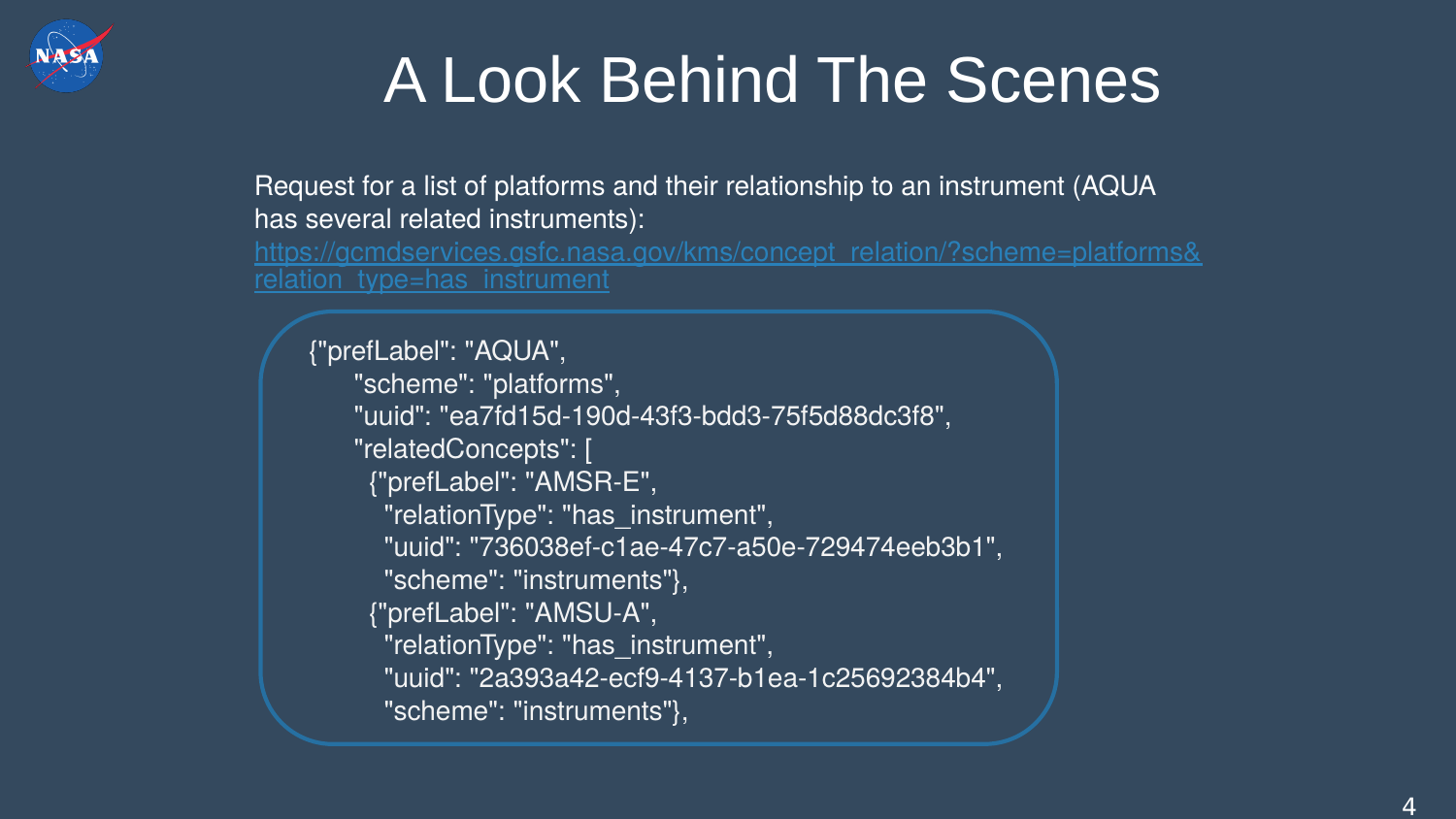

# A Look Behind The Scenes
Request for a list of platforms and their relationship to an instrument (AQUA has several related instruments):
https://gcmdservices.gsfc.nasa.gov/kms/concept_relation/?scheme=platforms&relation_type=has_instrument

{"prefLabel": "AQUA",
      "scheme": "platforms",
      "uuid": "ea7fd15d-190d-43f3-bdd3-75f5d88dc3f8",
      "relatedConcepts": [
        {"prefLabel": "AMSR-E",
          "relationType": "has_instrument",
          "uuid": "736038ef-c1ae-47c7-a50e-729474eeb3b1",
          "scheme": "instruments"},
        {"prefLabel": "AMSU-A",
          "relationType": "has_instrument",
          "uuid": "2a393a42-ecf9-4137-b1ea-1c25692384b4",
          "scheme": "instruments"},